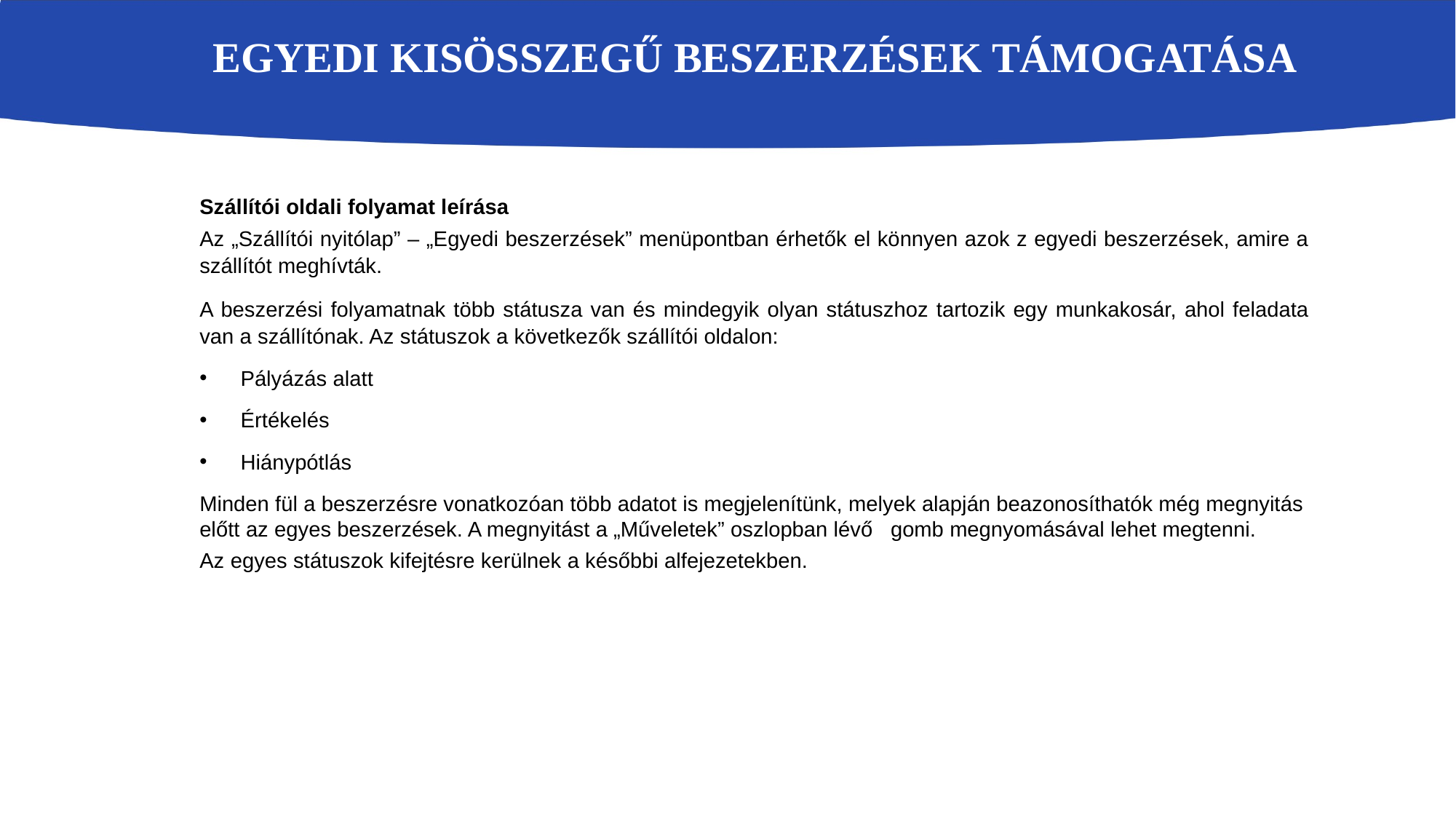

# Egyedi kisösszegű beszerzések támogatása
Szállítói oldali folyamat leírása
Az „Szállítói nyitólap” – „Egyedi beszerzések” menüpontban érhetők el könnyen azok z egyedi beszerzések, amire a szállítót meghívták.
A beszerzési folyamatnak több státusza van és mindegyik olyan státuszhoz tartozik egy munkakosár, ahol feladata van a szállítónak. Az státuszok a következők szállítói oldalon:
Pályázás alatt
Értékelés
Hiánypótlás
Minden fül a beszerzésre vonatkozóan több adatot is megjelenítünk, melyek alapján beazonosíthatók még megnyitás előtt az egyes beszerzések. A megnyitást a „Műveletek” oszlopban lévő   gomb megnyomásával lehet megtenni.
Az egyes státuszok kifejtésre kerülnek a későbbi alfejezetekben.